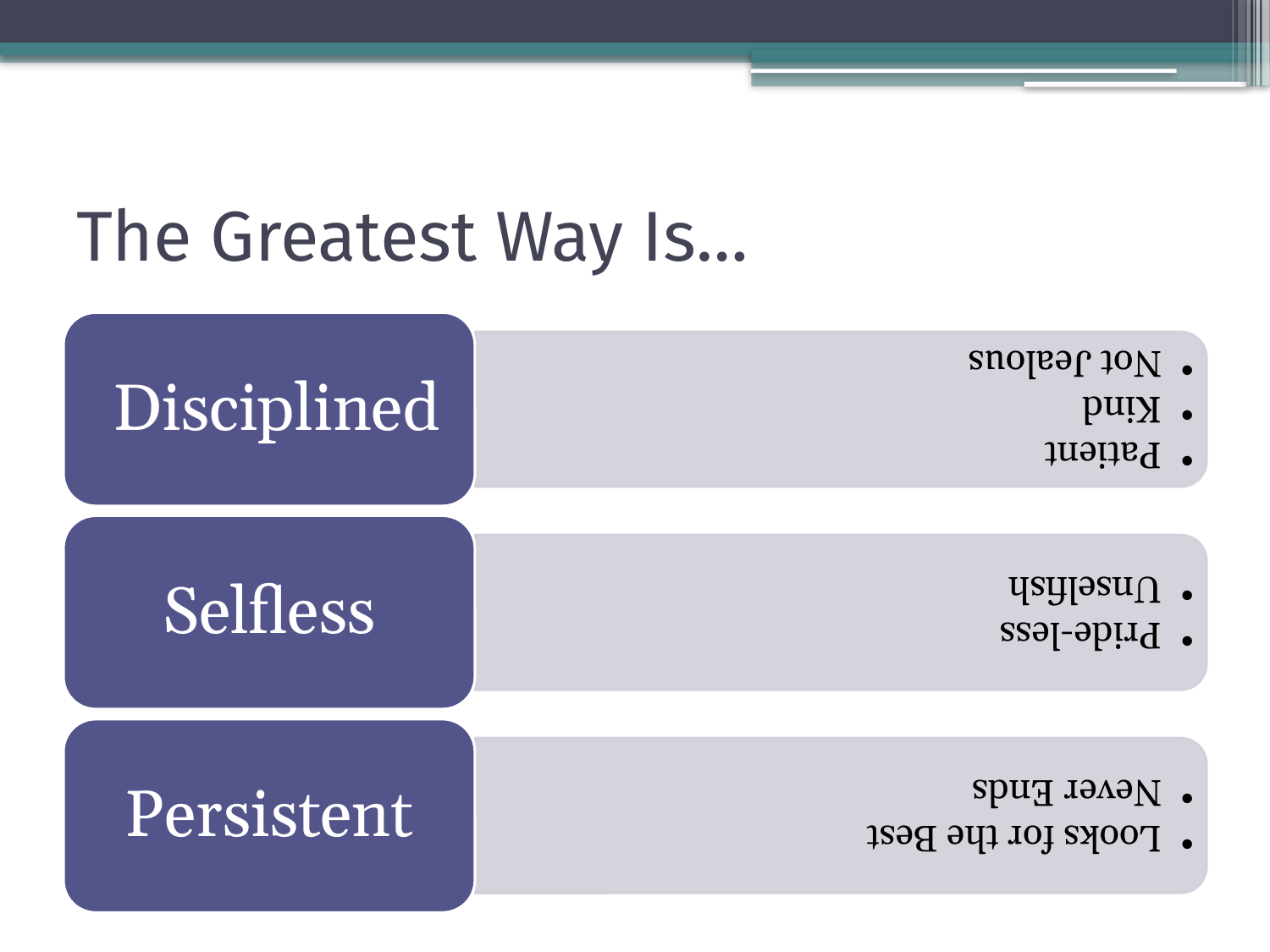

# The Greatest Way Is…
Patient
Kind
Not Jealous
 Disciplined
Pride-less
Unselfish
Selfless
Looks for the Best
Never Ends
Persistent